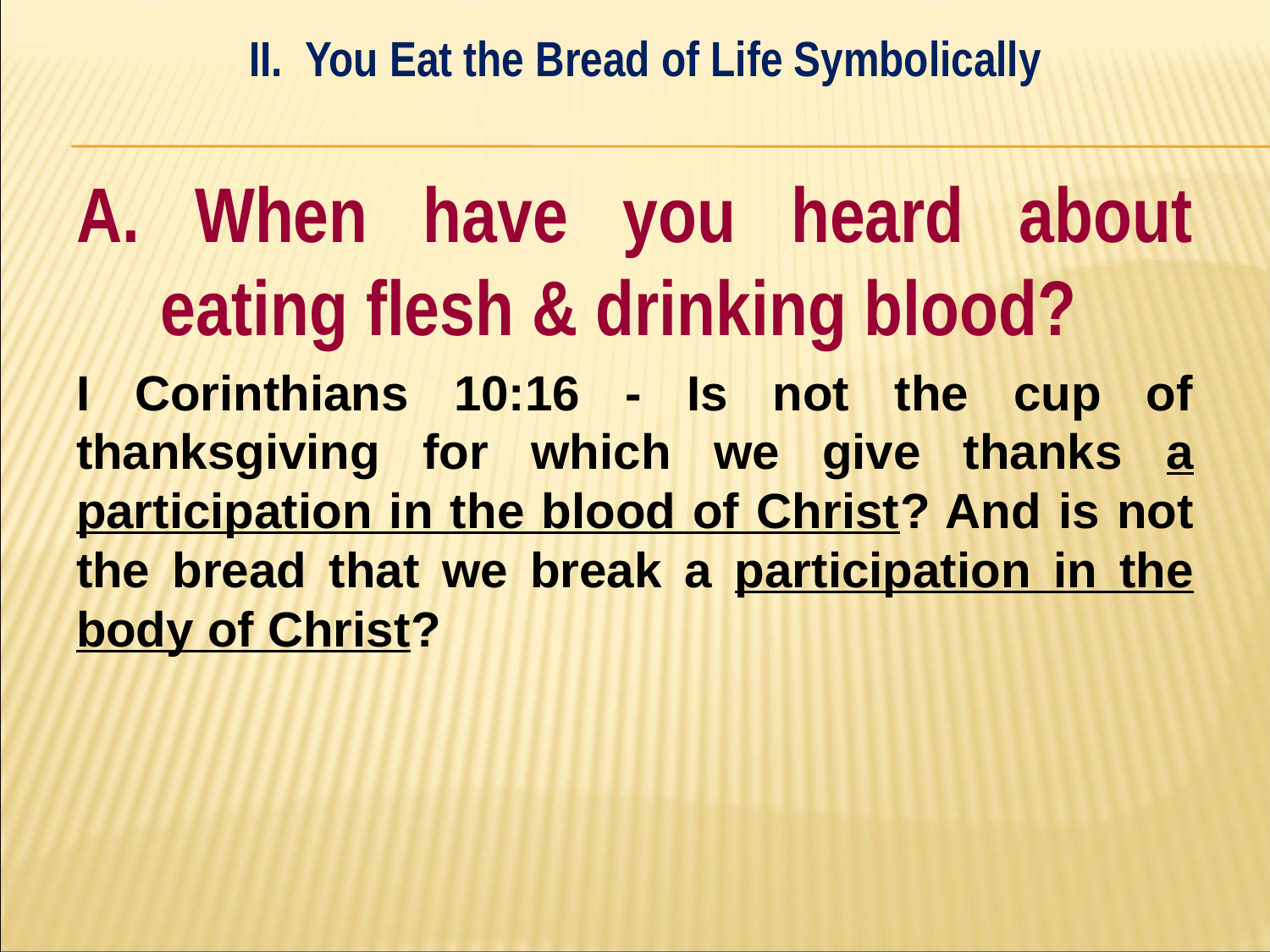

II.  You Eat the Bread of Life Symbolically
#
A. When have you heard about eating flesh & drinking blood?
I Corinthians 10:16 - Is not the cup of thanksgiving for which we give thanks a participation in the blood of Christ? And is not the bread that we break a participation in the body of Christ?